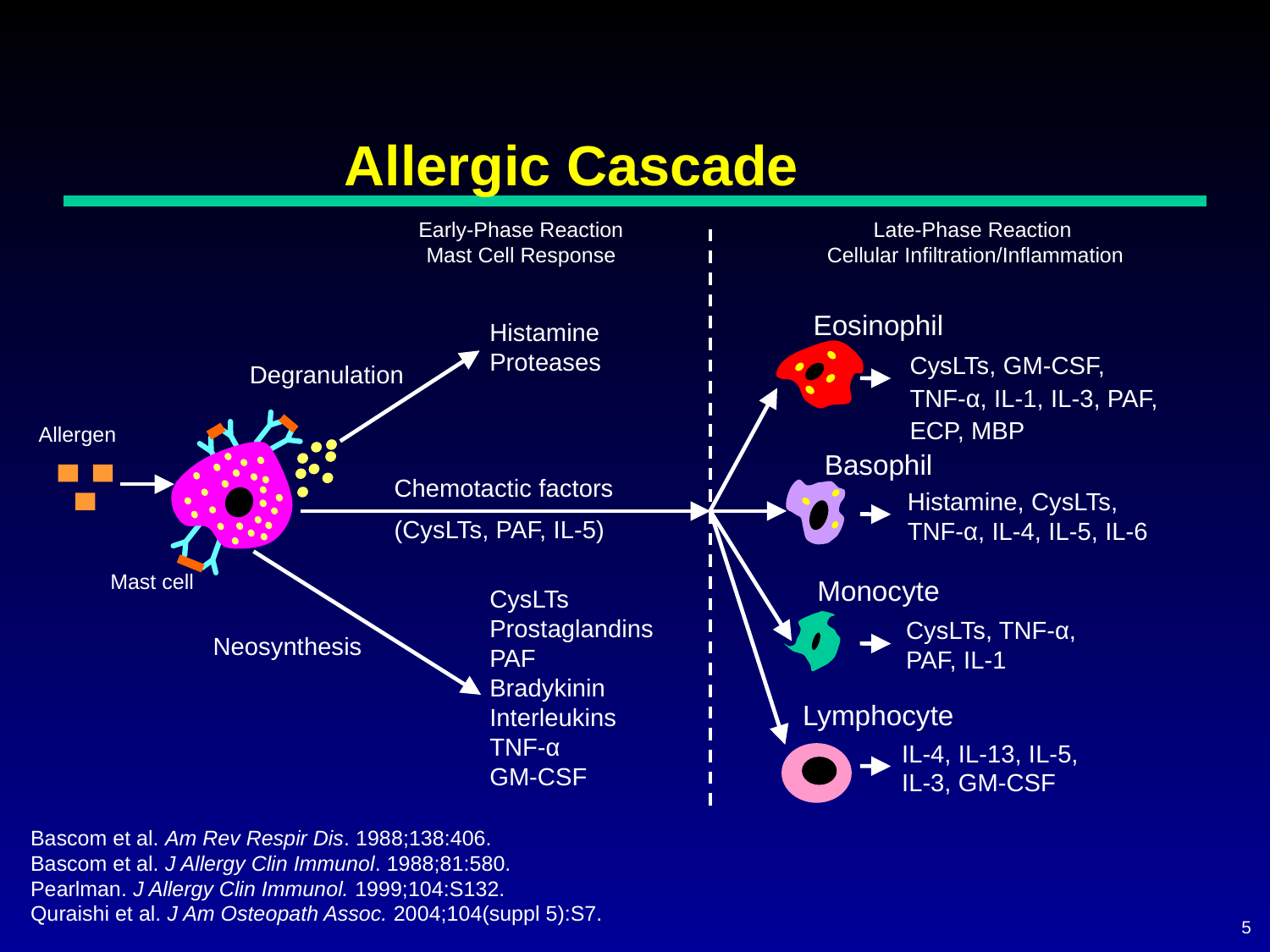

Allergic Cascade
Early-Phase Reaction
Mast Cell Response
Late-Phase Reaction
Cellular Infiltration/Inflammation
Eosinophil
Histamine
Proteases

CysLTs, GM-CSF,
TNF-α, IL-1, IL-3, PAF, ECP, MBP
Degranulation

Allergen
Basophil

Chemotactic factors

(CysLTs, PAF, IL-5)

Histamine, CysLTs,
TNF-α, IL-4, IL-5, IL-6

Mast cell
Monocyte
CysLTs
Prostaglandins
PAF
Bradykinin
Interleukins
TNF-α
GM-CSF
CysLTs, TNF-α, PAF, IL-1

Neosynthesis

Lymphocyte
IL-4, IL-13, IL-5,
IL-3, GM-CSF

Bascom et al. Am Rev Respir Dis. 1988;138:406.
Bascom et al. J Allergy Clin Immunol. 1988;81:580.
Pearlman. J Allergy Clin Immunol. 1999;104:S132.
Quraishi et al. J Am Osteopath Assoc. 2004;104(suppl 5):S7.